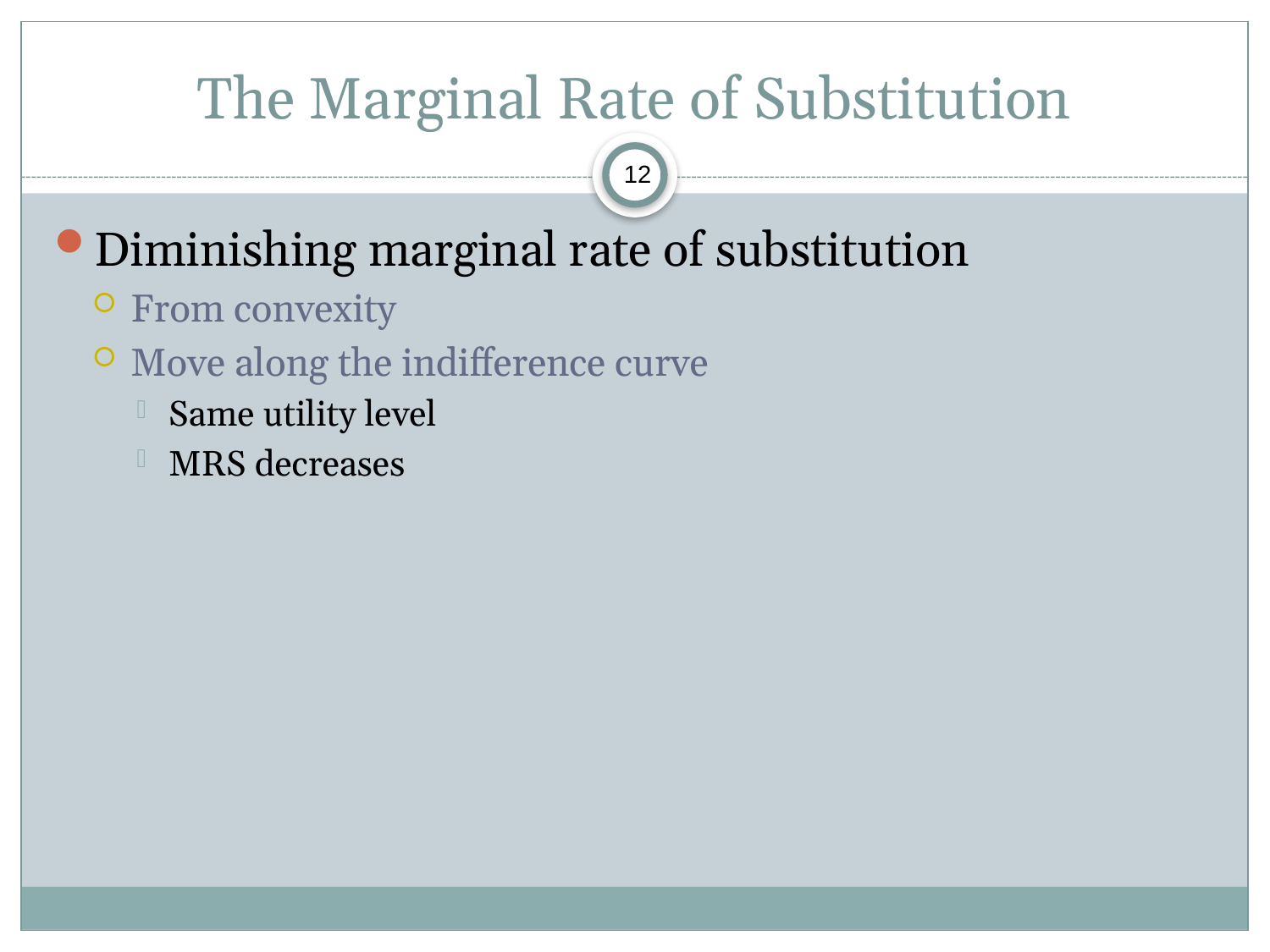

# The Marginal Rate of Substitution
12
Diminishing marginal rate of substitution
From convexity
Move along the indifference curve
Same utility level
MRS decreases